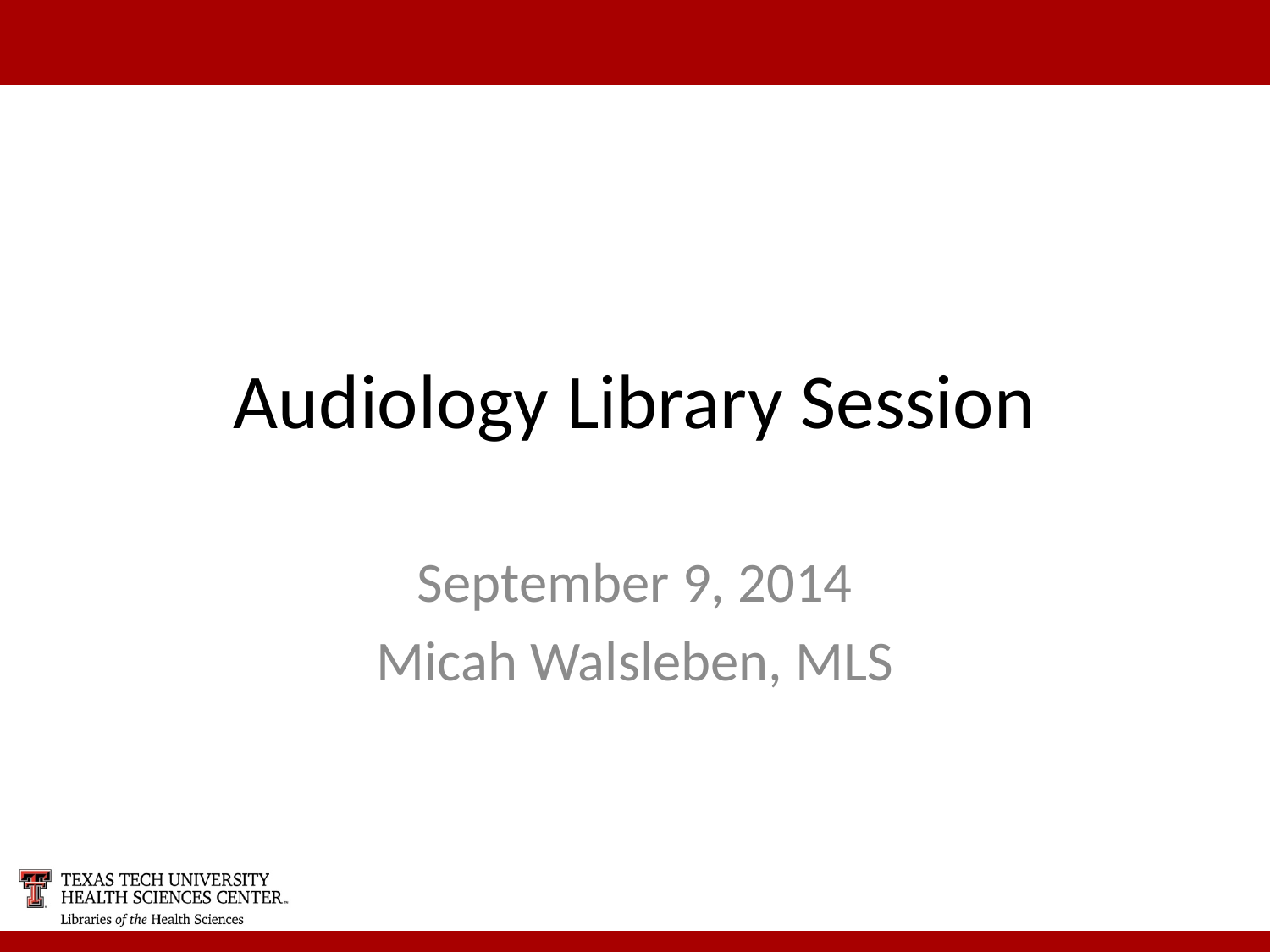

# Audiology Library Session
September 9, 2014
Micah Walsleben, MLS